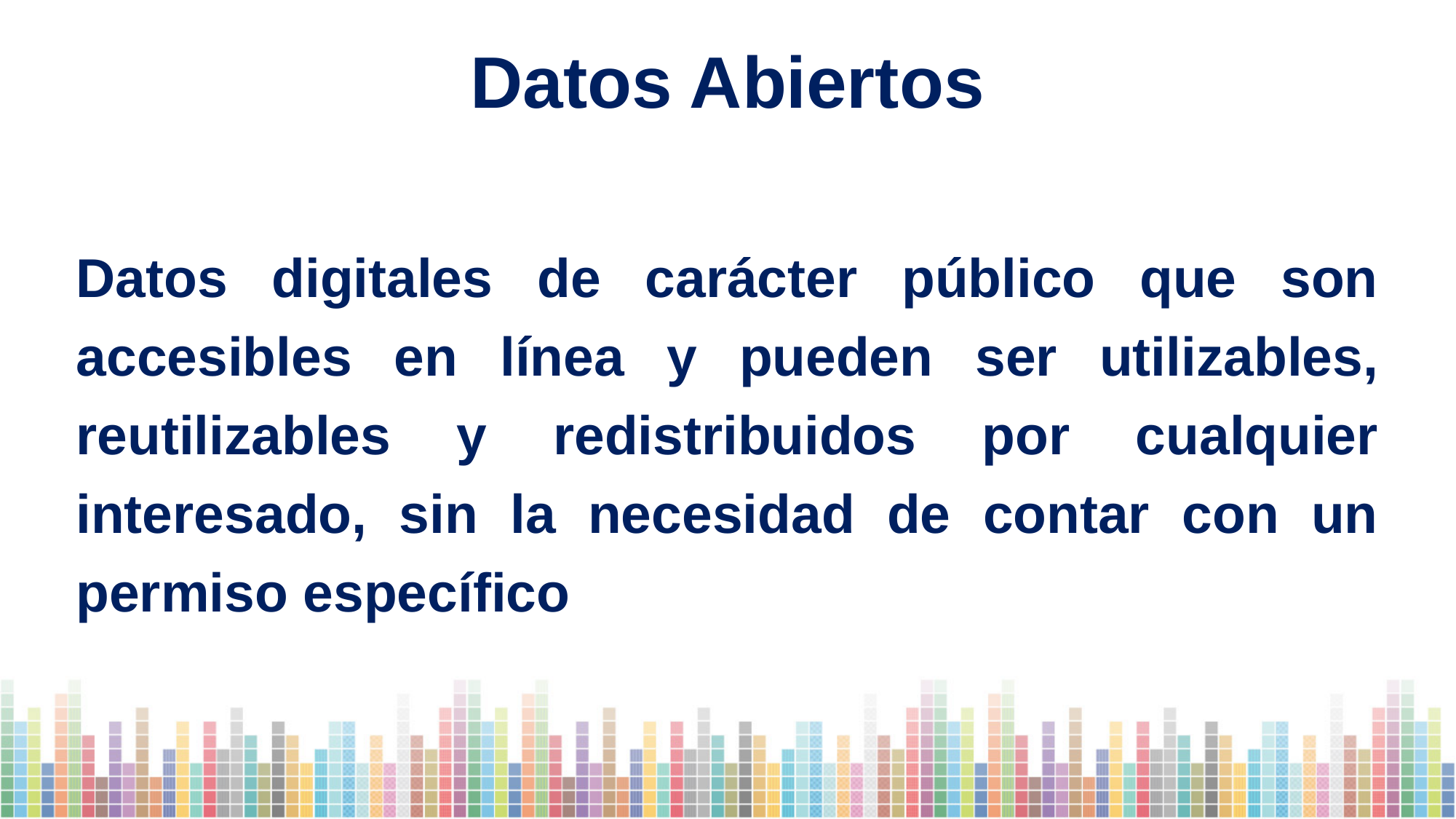

Datos Abiertos
Datos digitales de carácter público que son accesibles en línea y pueden ser utilizables, reutilizables y redistribuidos por cualquier interesado, sin la necesidad de contar con un permiso específico